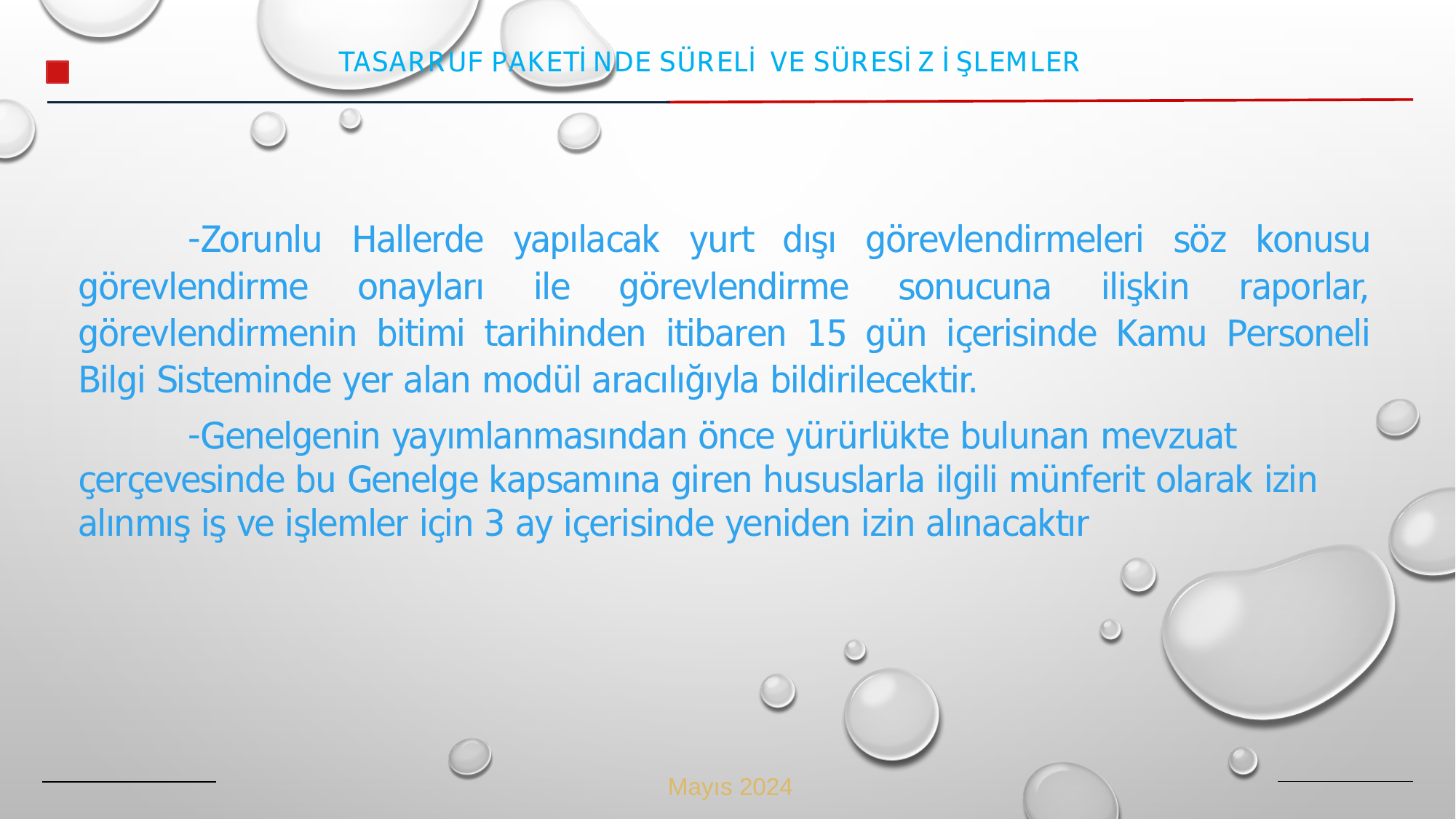

TASARRUF PAKETİNDE SÜRELİ VE SÜRESİZ İŞLEMLER

	-Zorunlu Hallerde yapılacak yurt dışı görevlendirmeleri söz konusu görevlendirme onayları ile görevlendirme sonucuna ilişkin raporlar, görevlendirmenin bitimi tarihinden itibaren 15 gün içerisinde Kamu Personeli Bilgi Sisteminde yer alan modül aracılığıyla bildirilecektir.
	-Genelgenin yayımlanmasından önce yürürlükte bulunan mevzuat çerçevesinde bu Genelge kapsamına giren hususlarla ilgili münferit olarak izin alınmış iş ve işlemler için 3 ay içerisinde yeniden izin alınacaktır
Mayıs 2024